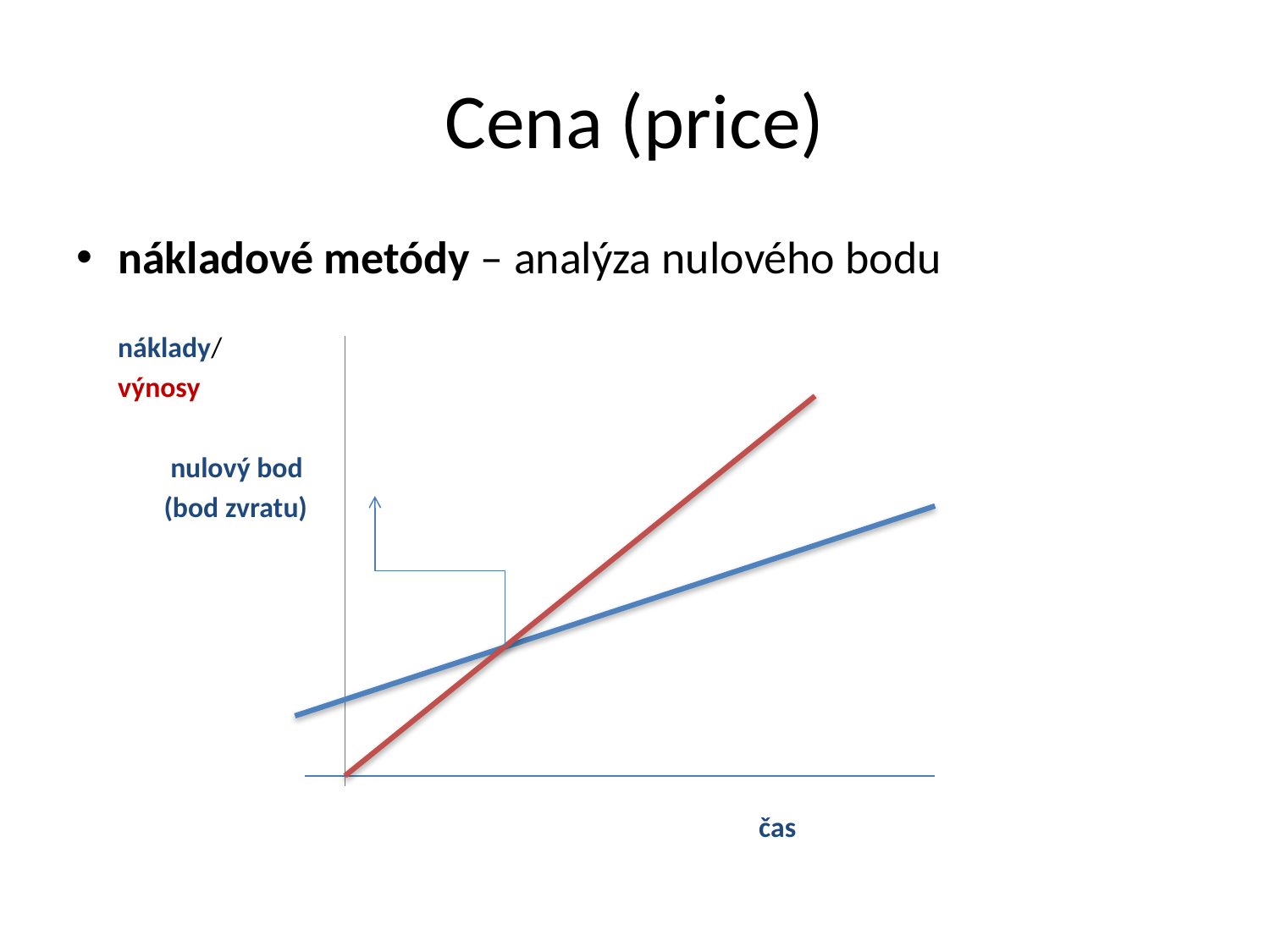

# Cena (price)
nákladové metódy – analýza nulového bodu

		náklady/
		výnosy

			        nulový bod
			       (bod zvratu)

                                                                                                        čas